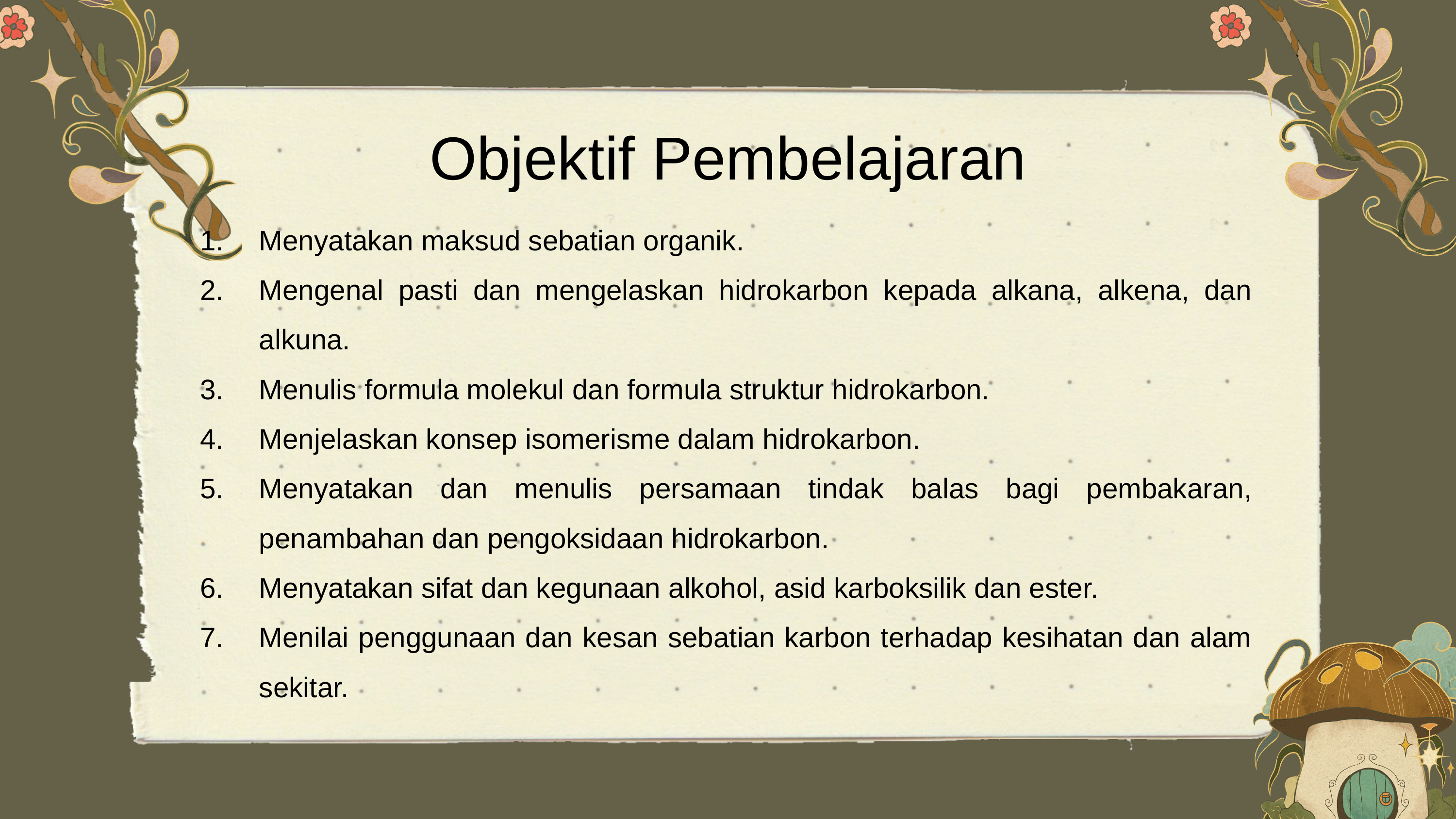

Objektif Pembelajaran
Menyatakan maksud sebatian organik.
Mengenal pasti dan mengelaskan hidrokarbon kepada alkana, alkena, dan alkuna.
Menulis formula molekul dan formula struktur hidrokarbon.
Menjelaskan konsep isomerisme dalam hidrokarbon.
Menyatakan dan menulis persamaan tindak balas bagi pembakaran, penambahan dan pengoksidaan hidrokarbon.
Menyatakan sifat dan kegunaan alkohol, asid karboksilik dan ester.
Menilai penggunaan dan kesan sebatian karbon terhadap kesihatan dan alam sekitar.